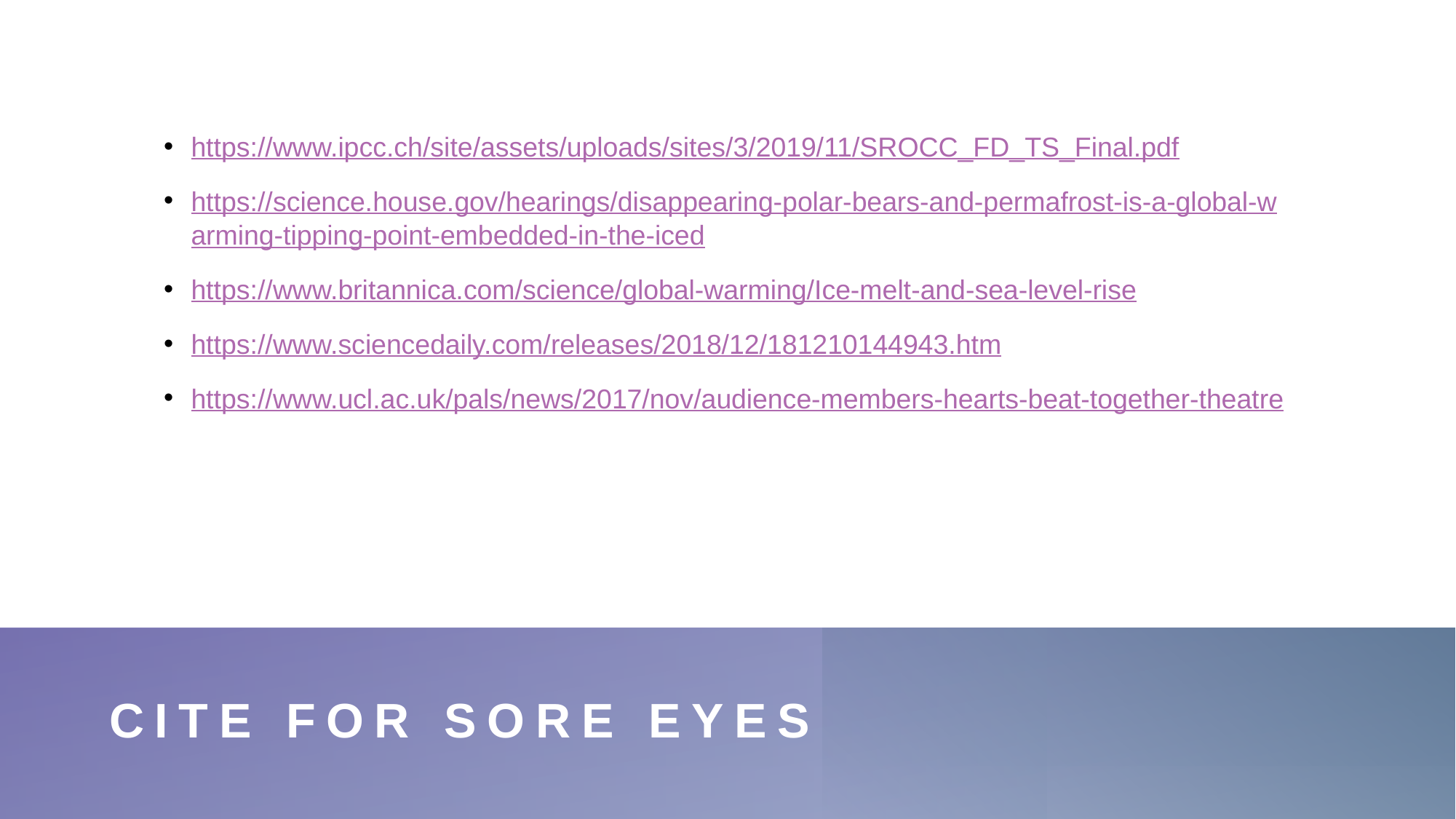

https://www.ipcc.ch/site/assets/uploads/sites/3/2019/11/SROCC_FD_TS_Final.pdf
https://science.house.gov/hearings/disappearing-polar-bears-and-permafrost-is-a-global-warming-tipping-point-embedded-in-the-iced
https://www.britannica.com/science/global-warming/Ice-melt-and-sea-level-rise
https://www.sciencedaily.com/releases/2018/12/181210144943.htm
https://www.ucl.ac.uk/pals/news/2017/nov/audience-members-hearts-beat-together-theatre

# Cite for sore eyes